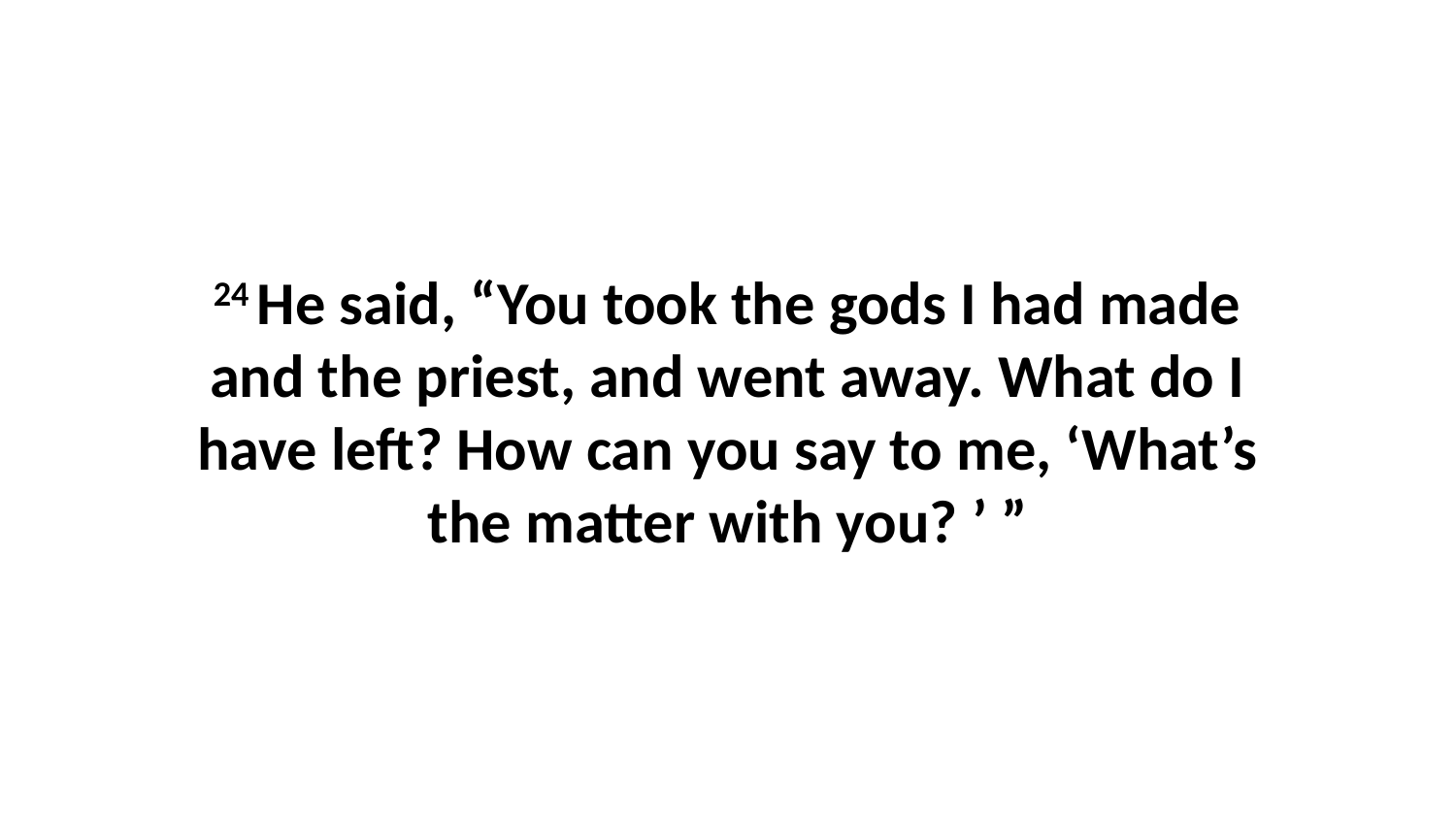

24 He said, “You took the gods I had made and the priest, and went away. What do I have left? How can you say to me, ‘What’s the matter with you? ’ ”